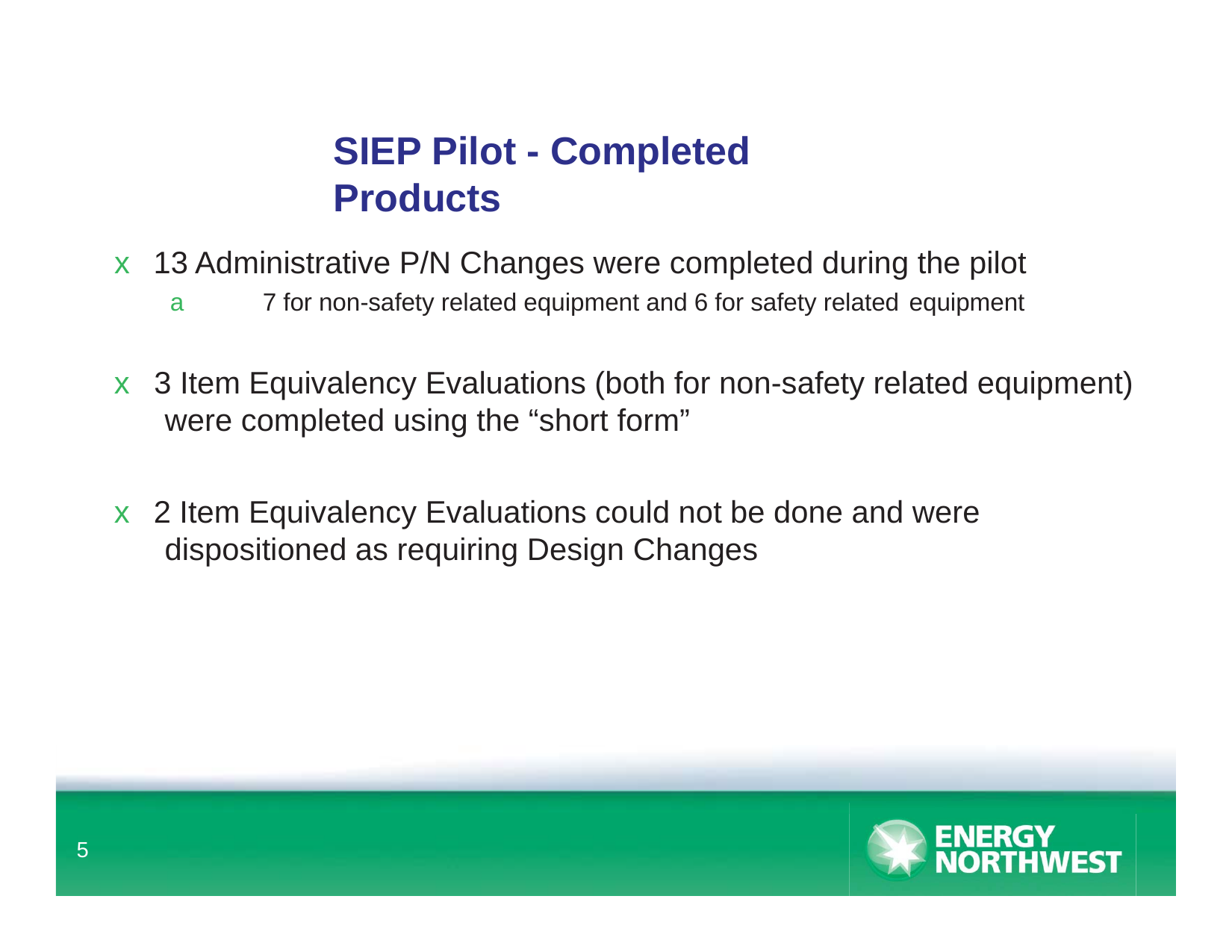

# SIEP Pilot - Completed Products
x 13 Administrative P/N Changes were completed during the pilot
a	7 for non-safety related equipment and 6 for safety related equipment

x 3 Item Equivalency Evaluations (both for non-safety related equipment)  were completed using the “short form”

x 2 Item Equivalency Evaluations could not be done and were  dispositioned as requiring Design Changes

5